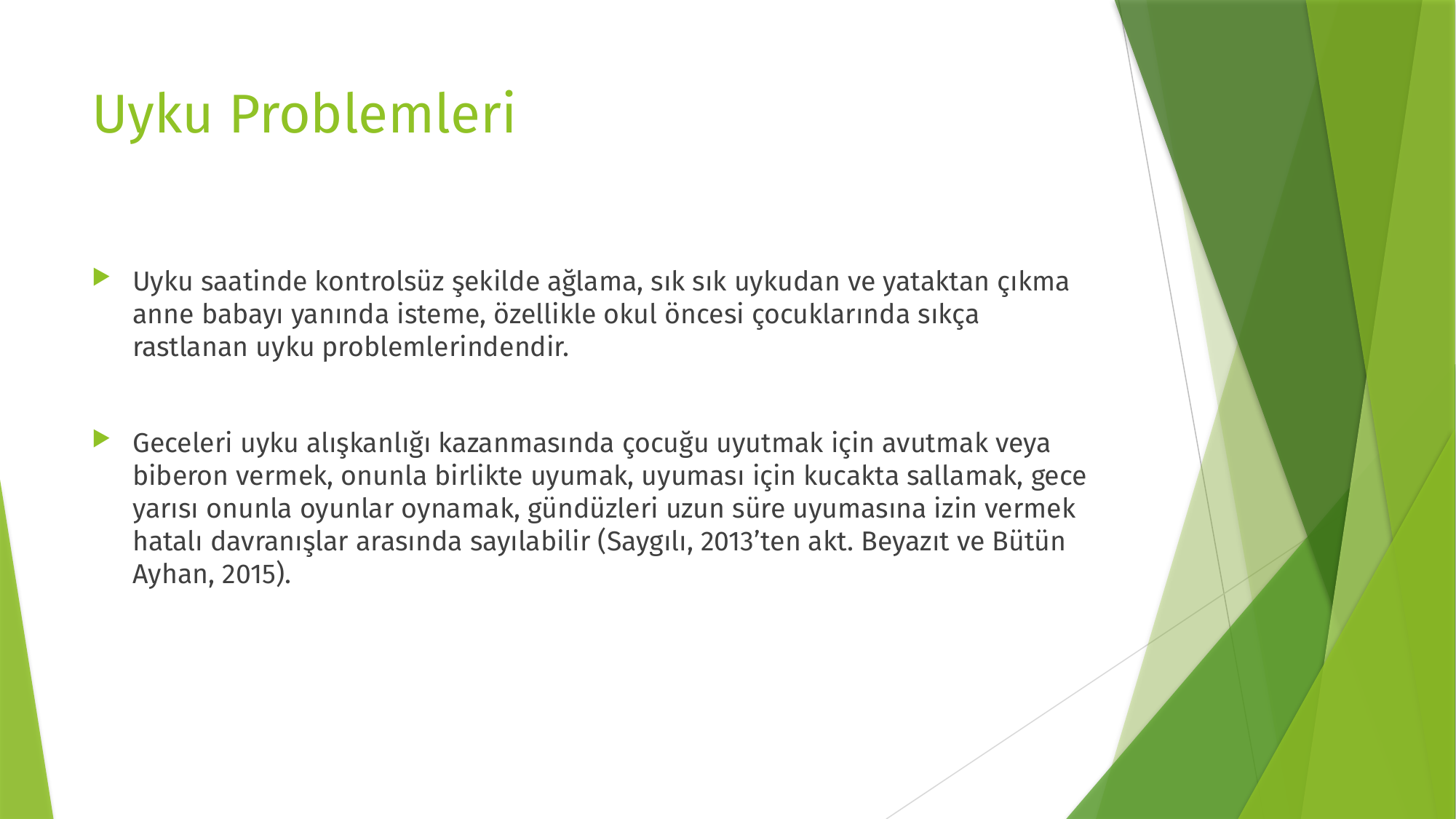

# Uyku Problemleri
Uyku saatinde kontrolsüz şekilde ağlama, sık sık uykudan ve yataktan çıkma anne babayı yanında isteme, özellikle okul öncesi çocuklarında sıkça rastlanan uyku problemlerindendir.

Geceleri uyku alışkanlığı kazanmasında çocuğu uyutmak için avutmak veya biberon vermek, onunla birlikte uyumak, uyuması için kucakta sallamak, gece yarısı onunla oyunlar oynamak, gündüzleri uzun süre uyumasına izin vermek hatalı davranışlar arasında sayılabilir (Saygılı, 2013’ten akt. Beyazıt ve Bütün Ayhan, 2015).